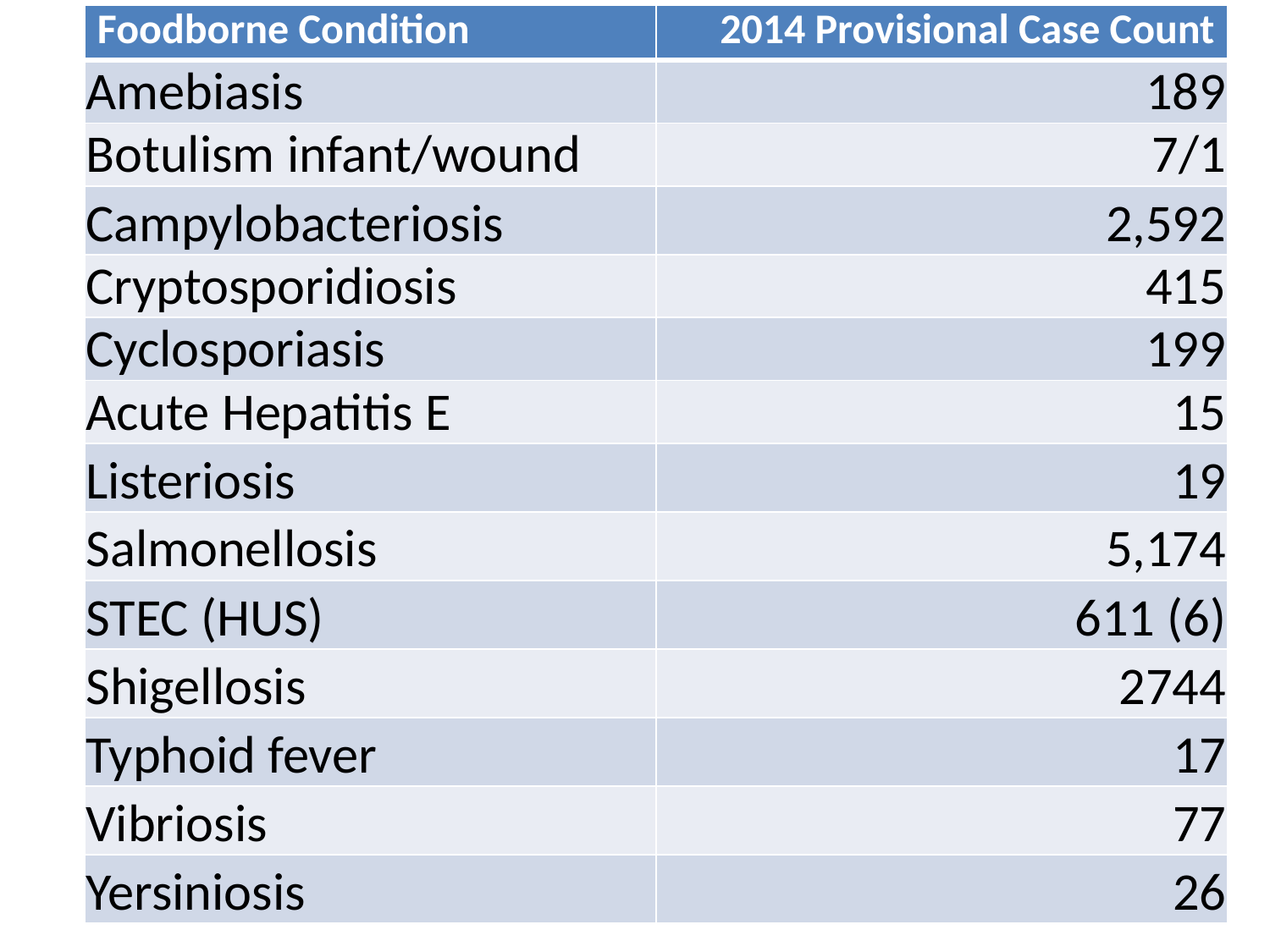

| Foodborne Condition | 2014 Provisional Case Count |
| --- | --- |
| Amebiasis | 189 |
| Botulism infant/wound | 7/1 |
| Campylobacteriosis | 2,592 |
| Cryptosporidiosis | 415 |
| Cyclosporiasis | 199 |
| Acute Hepatitis E | 15 |
| Listeriosis | 19 |
| Salmonellosis | 5,174 |
| STEC (HUS) | 611 (6) |
| Shigellosis | 2744 |
| Typhoid fever | 17 |
| Vibriosis | 77 |
| Yersiniosis | 26 |